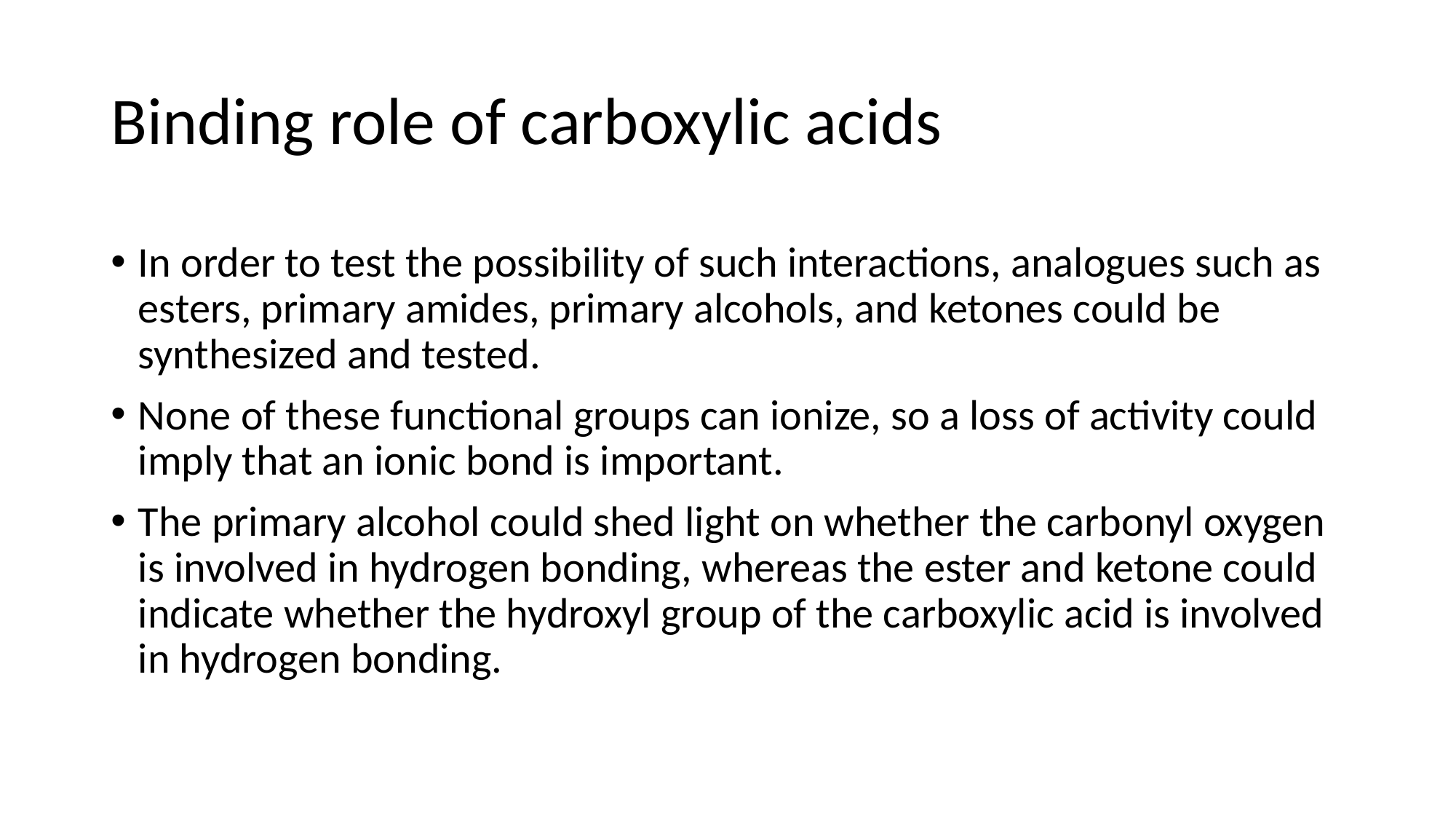

# Binding role of carboxylic acids
In order to test the possibility of such interactions, analogues such as esters, primary amides, primary alcohols, and ketones could be synthesized and tested.
None of these functional groups can ionize, so a loss of activity could imply that an ionic bond is important.
The primary alcohol could shed light on whether the carbonyl oxygen is involved in hydrogen bonding, whereas the ester and ketone could indicate whether the hydroxyl group of the carboxylic acid is involved in hydrogen bonding.